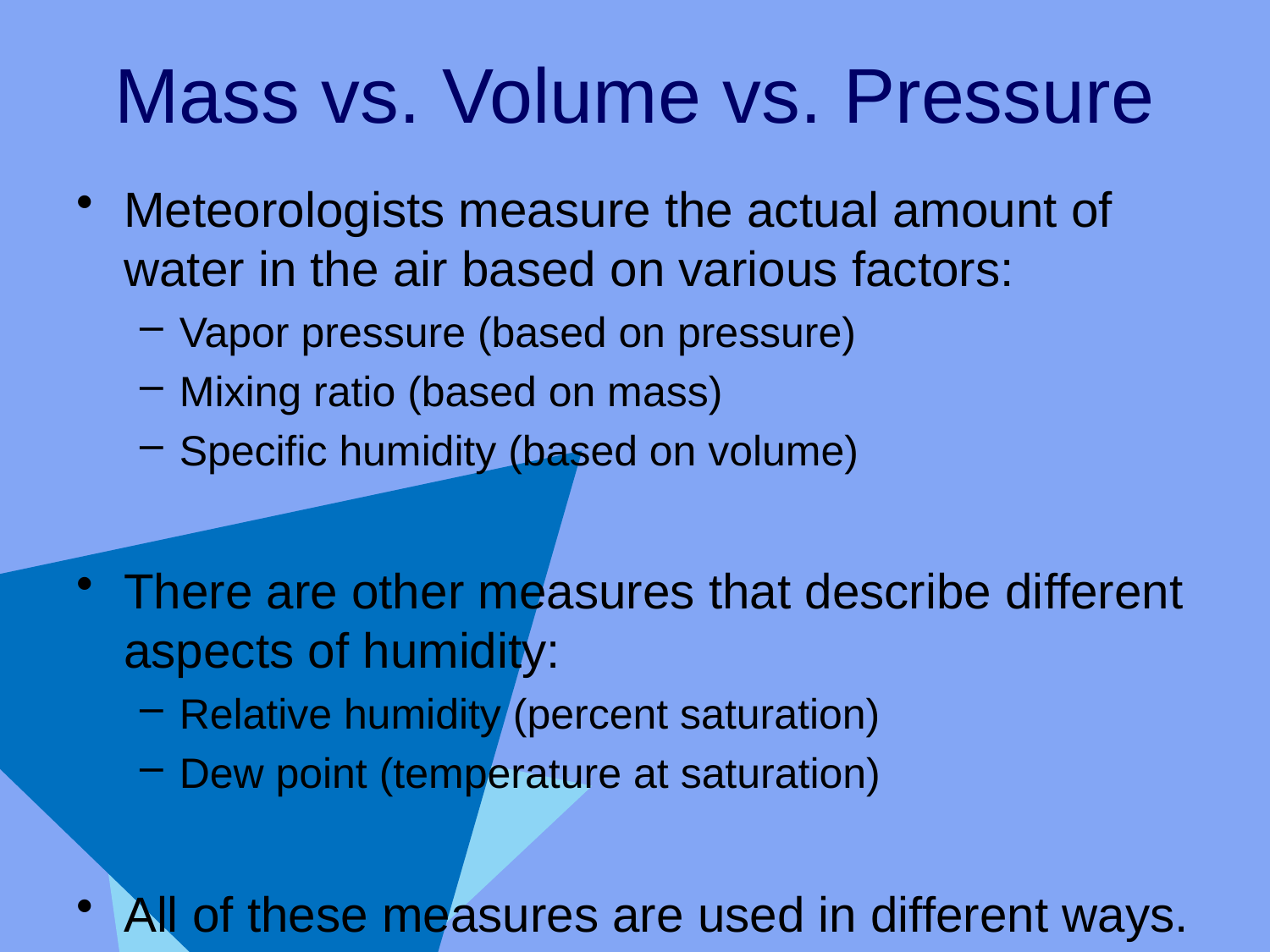

# Mass vs. Volume vs. Pressure
Meteorologists measure the actual amount of water in the air based on various factors:
Vapor pressure (based on pressure)
Mixing ratio (based on mass)
Specific humidity (based on volume)

There are other measures that describe different aspects of humidity:
Relative humidity (percent saturation)
Dew point (temperature at saturation)

All of these measures are used in different ways.